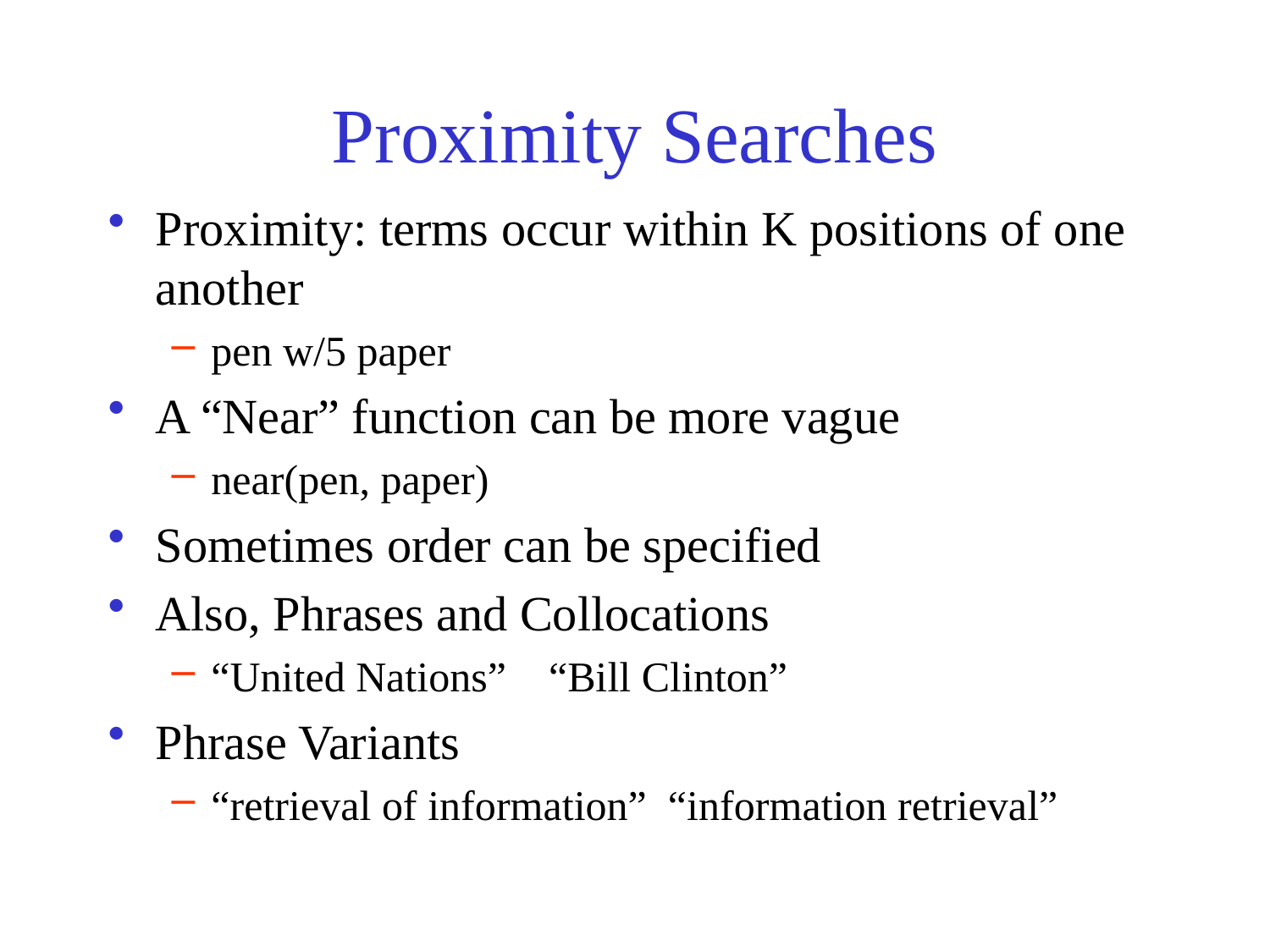

# Proximity Searches
Proximity: terms occur within K positions of one another
pen w/5 paper
A “Near” function can be more vague
near(pen, paper)
Sometimes order can be specified
Also, Phrases and Collocations
“United Nations”    “Bill Clinton”
Phrase Variants
“retrieval of information”  “information retrieval”